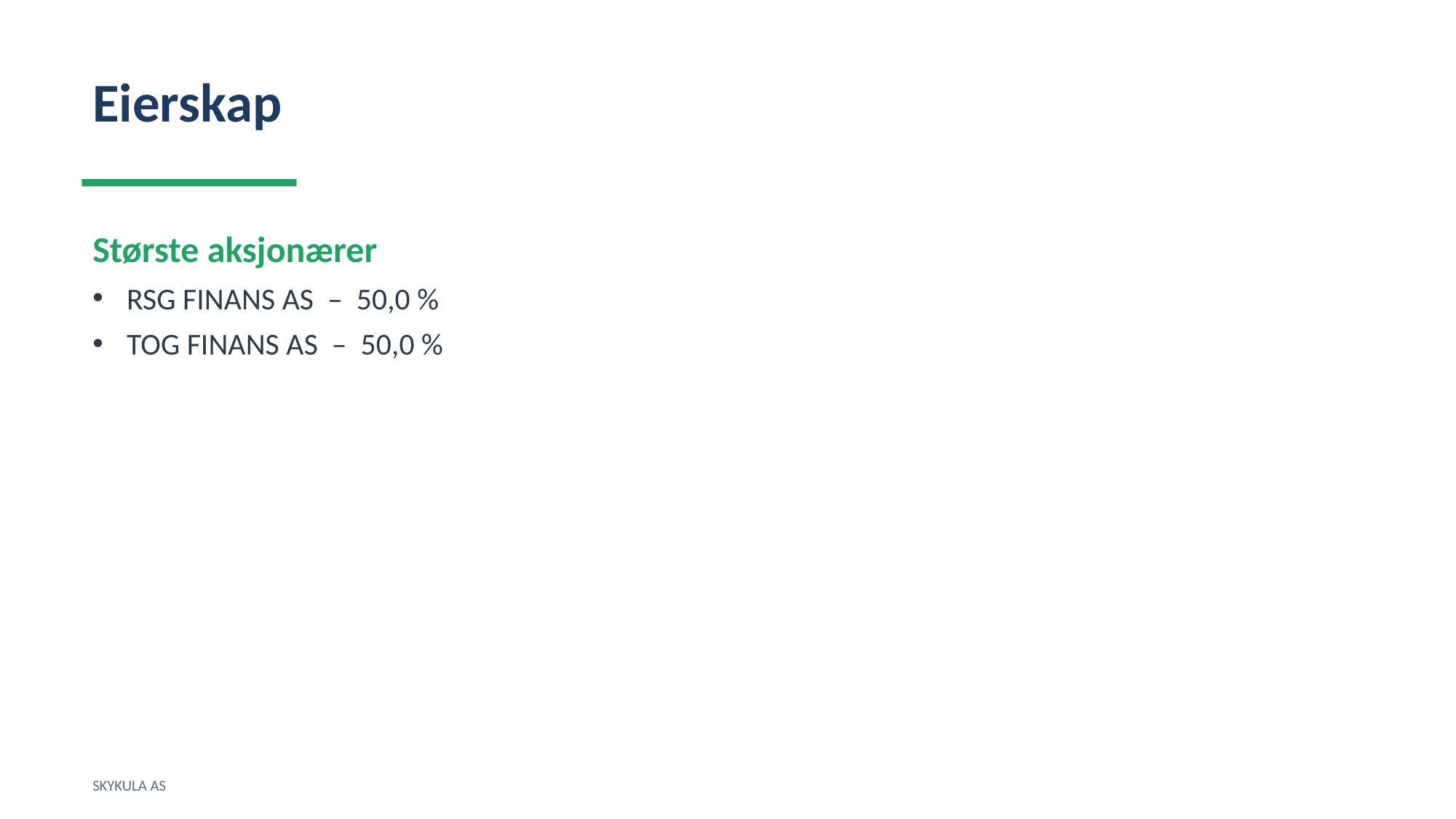

Eierskap

Største aksjonærer
RSG FINANS AS  –  50,0 %
TOG FINANS AS  –  50,0 %
SKYKULA AS